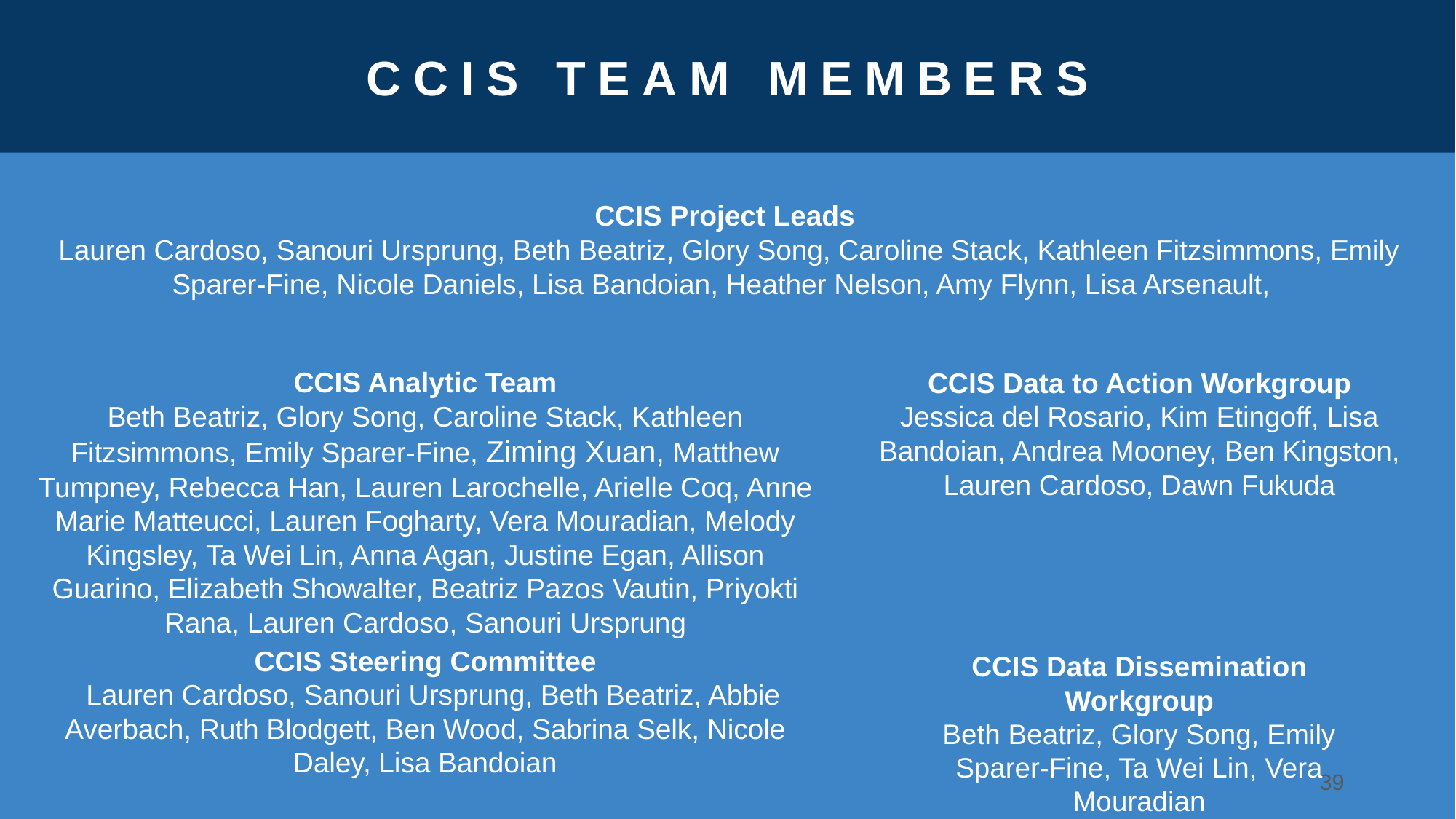

CCIS TEAM MEMBERS
CCIS Project Leads
 Lauren Cardoso, Sanouri Ursprung, Beth Beatriz, Glory Song, Caroline Stack, Kathleen Fitzsimmons, Emily Sparer-Fine, Nicole Daniels, Lisa Bandoian, Heather Nelson, Amy Flynn, Lisa Arsenault,
CCIS Analytic Team
Beth Beatriz, Glory Song, Caroline Stack, Kathleen Fitzsimmons, Emily Sparer-Fine, Ziming Xuan, Matthew Tumpney, Rebecca Han, Lauren Larochelle, Arielle Coq, Anne Marie Matteucci, Lauren Fogharty, Vera Mouradian, Melody Kingsley, Ta Wei Lin, Anna Agan, Justine Egan, Allison Guarino, Elizabeth Showalter, Beatriz Pazos Vautin, Priyokti Rana, Lauren Cardoso, Sanouri Ursprung
CCIS Data to Action Workgroup
Jessica del Rosario, Kim Etingoff, Lisa Bandoian, Andrea Mooney, Ben Kingston, Lauren Cardoso, Dawn Fukuda
CCIS Steering Committee
  Lauren Cardoso, Sanouri Ursprung, Beth Beatriz, Abbie Averbach, Ruth Blodgett, Ben Wood, Sabrina Selk, Nicole Daley, Lisa Bandoian

CCIS Data Dissemination Workgroup
Beth Beatriz, Glory Song, Emily Sparer-Fine, Ta Wei Lin, Vera Mouradian
39